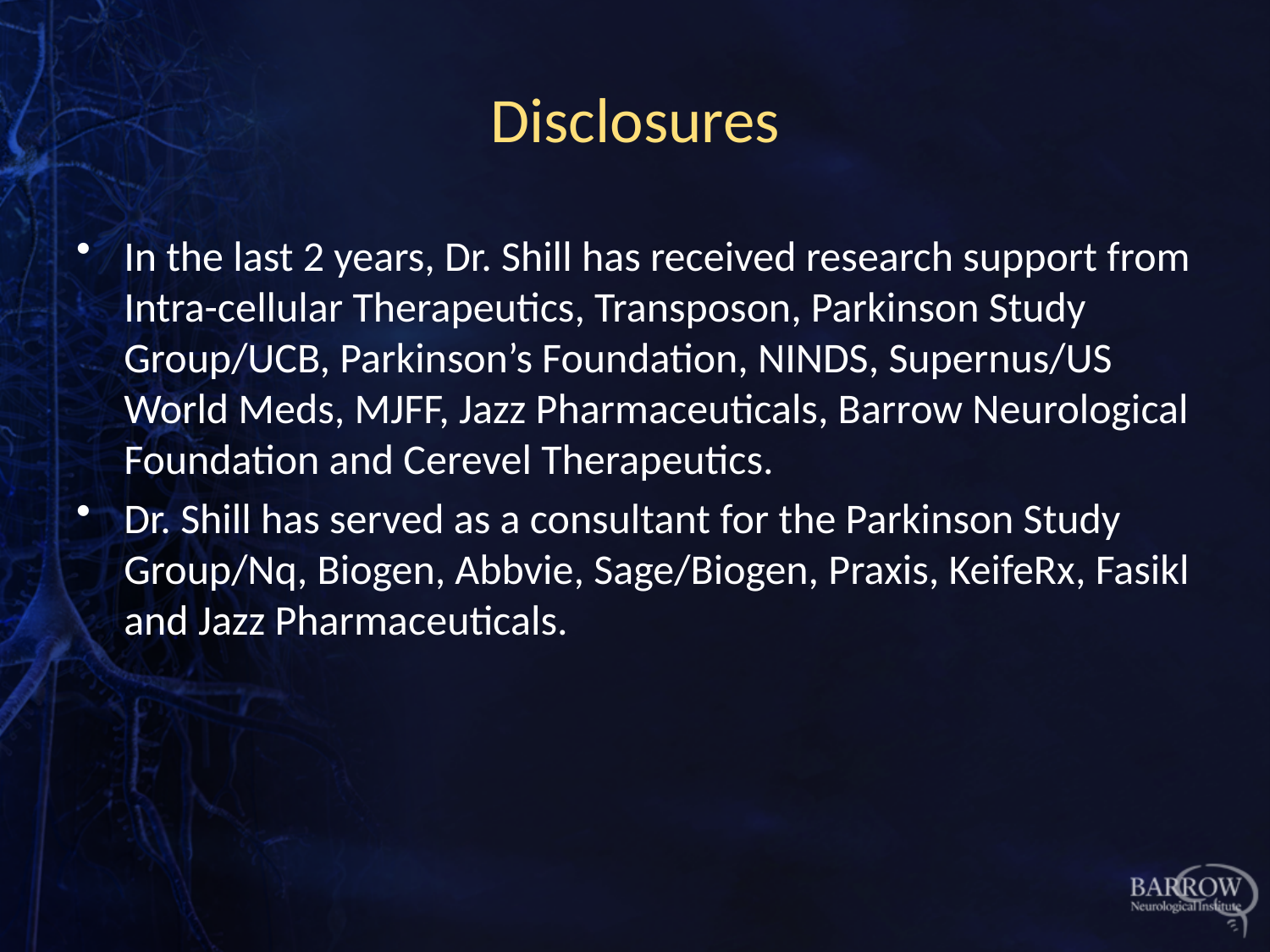

# Disclosures
In the last 2 years, Dr. Shill has received research support from Intra-cellular Therapeutics, Transposon, Parkinson Study Group/UCB, Parkinson’s Foundation, NINDS, Supernus/US World Meds, MJFF, Jazz Pharmaceuticals, Barrow Neurological Foundation and Cerevel Therapeutics.
Dr. Shill has served as a consultant for the Parkinson Study Group/Nq, Biogen, Abbvie, Sage/Biogen, Praxis, KeifeRx, Fasikl and Jazz Pharmaceuticals.